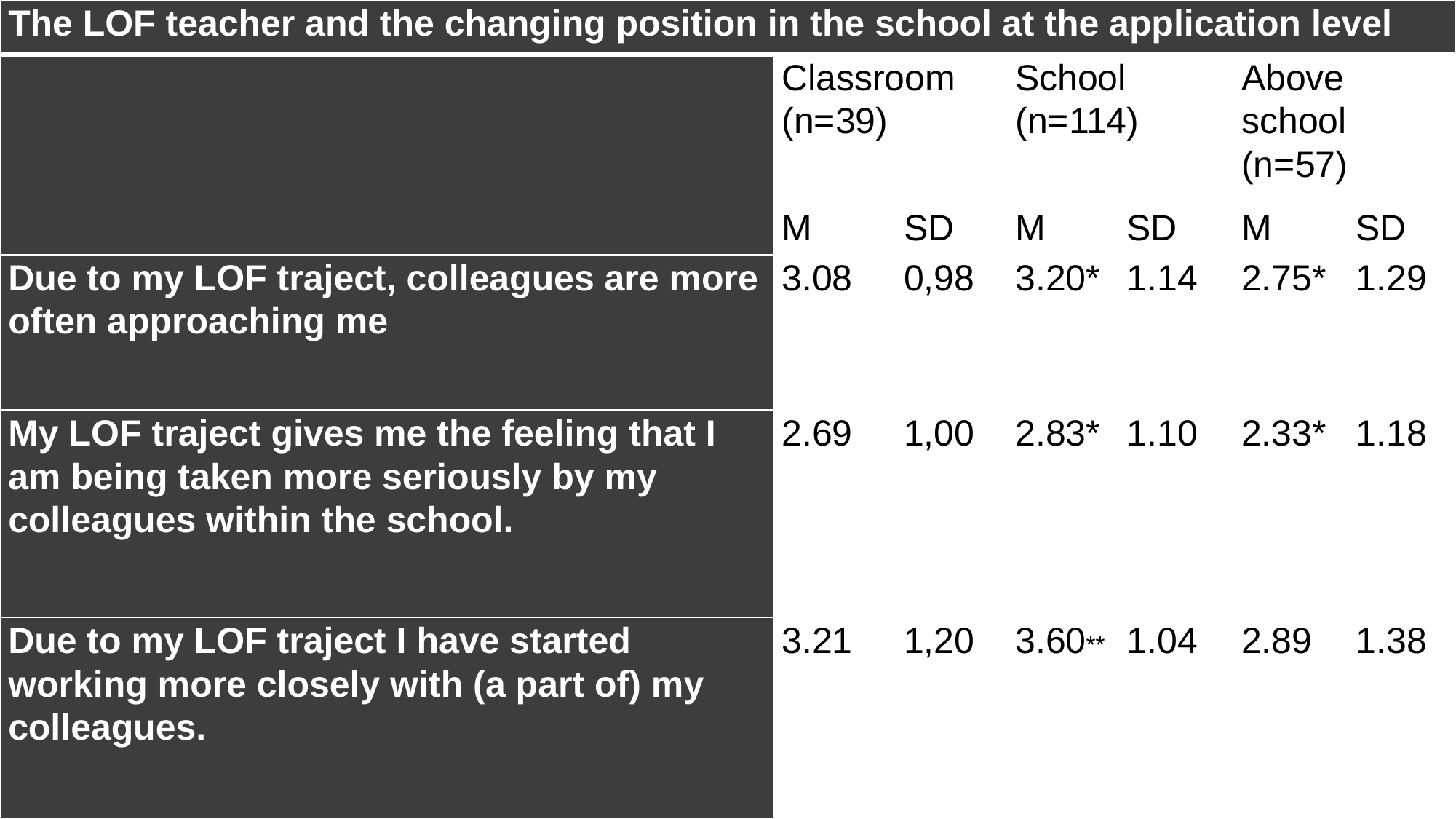

| The LOF teacher and the changing position in the school at the application level |  |  |  |  |  |  |
| --- | --- | --- | --- | --- | --- | --- |
|  | Classroom (n=39) |  | School (n=114) |  | Above school (n=57) |  |
|  | M | SD | M | SD | M | SD |
| Due to my LOF traject, colleagues are more often approaching me | 3.08 | 0,98 | 3.20\* | 1.14 | 2.75\* | 1.29 |
| My LOF traject gives me the feeling that I am being taken more seriously by my colleagues within the school. | 2.69 | 1,00 | 2.83\* | 1.10 | 2.33\* | 1.18 |
| Due to my LOF traject I have started working more closely with (a part of) my colleagues. | 3.21 | 1,20 | 3.60\*\* | 1.04 | 2.89 | 1.38 |
#